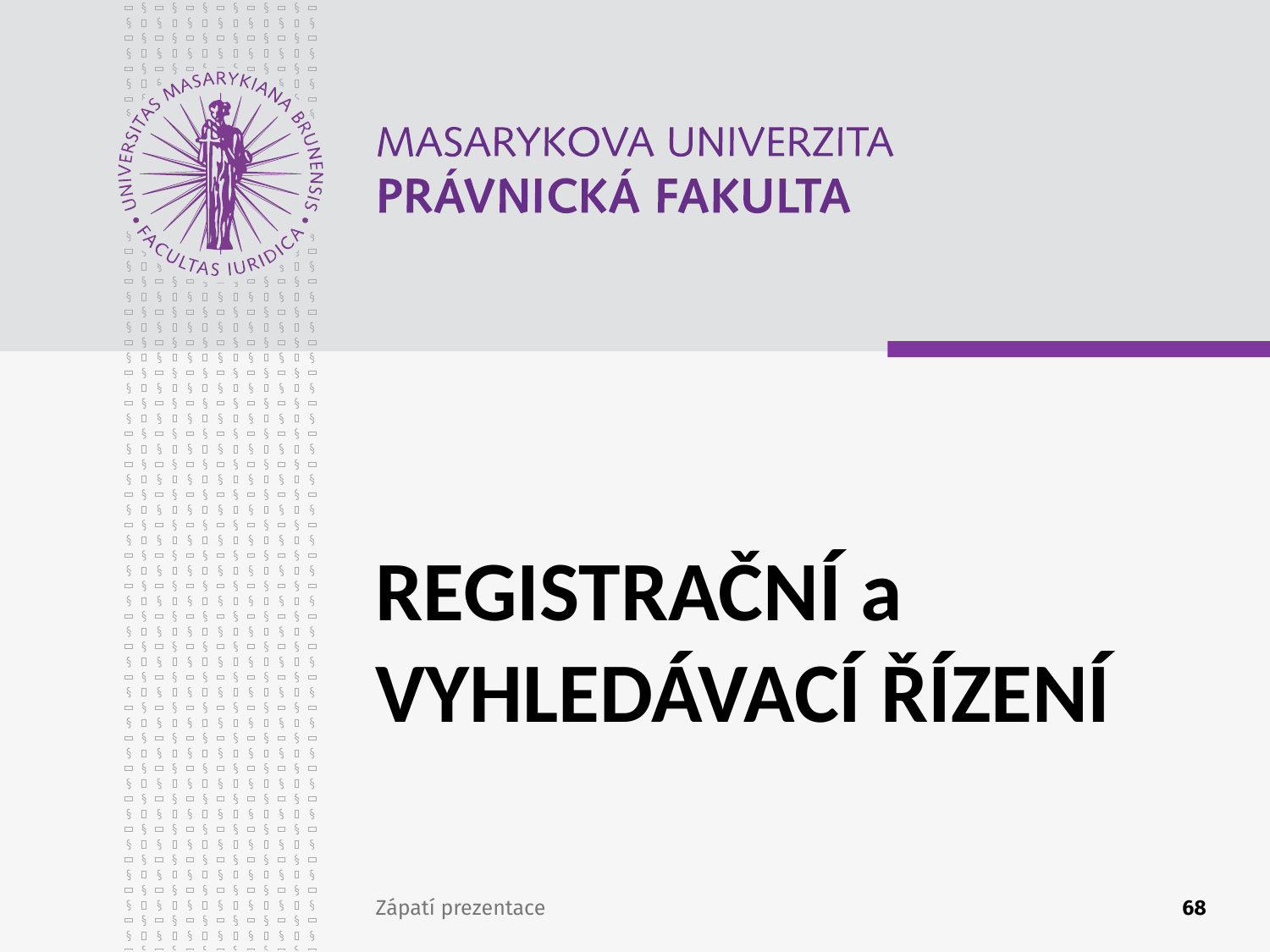

# REGISTRAČNÍ a VYHLEDÁVACÍ ŘÍZENÍ
Zápatí prezentace
68